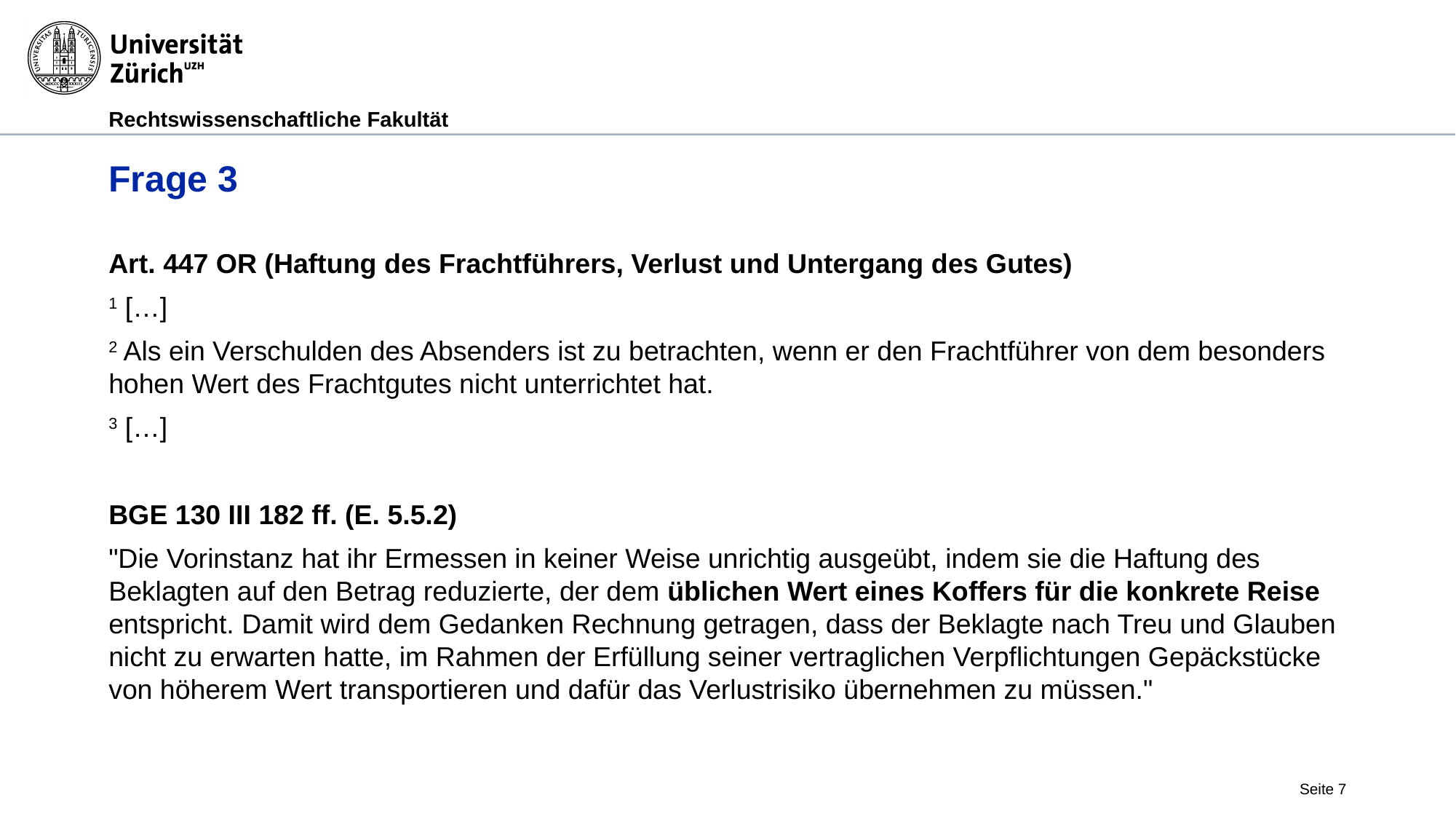

# Frage 3
Art. 447 OR (Haftung des Frachtführers, Verlust und Untergang des Gutes)
1 […]
2 Als ein Verschulden des Absenders ist zu betrachten, wenn er den Frachtführer von dem besonders hohen Wert des Frachtgutes nicht unterrichtet hat.
3 […]

BGE 130 III 182 ff. (E. 5.5.2)
"Die Vorinstanz hat ihr Ermessen in keiner Weise unrichtig ausgeübt, indem sie die Haftung des Beklagten auf den Betrag reduzierte, der dem üblichen Wert eines Koffers für die konkrete Reise entspricht. Damit wird dem Gedanken Rechnung getragen, dass der Beklagte nach Treu und Glauben nicht zu erwarten hatte, im Rahmen der Erfüllung seiner vertraglichen Verpflichtungen Gepäckstücke von höherem Wert transportieren und dafür das Verlustrisiko übernehmen zu müssen."
Seite 7